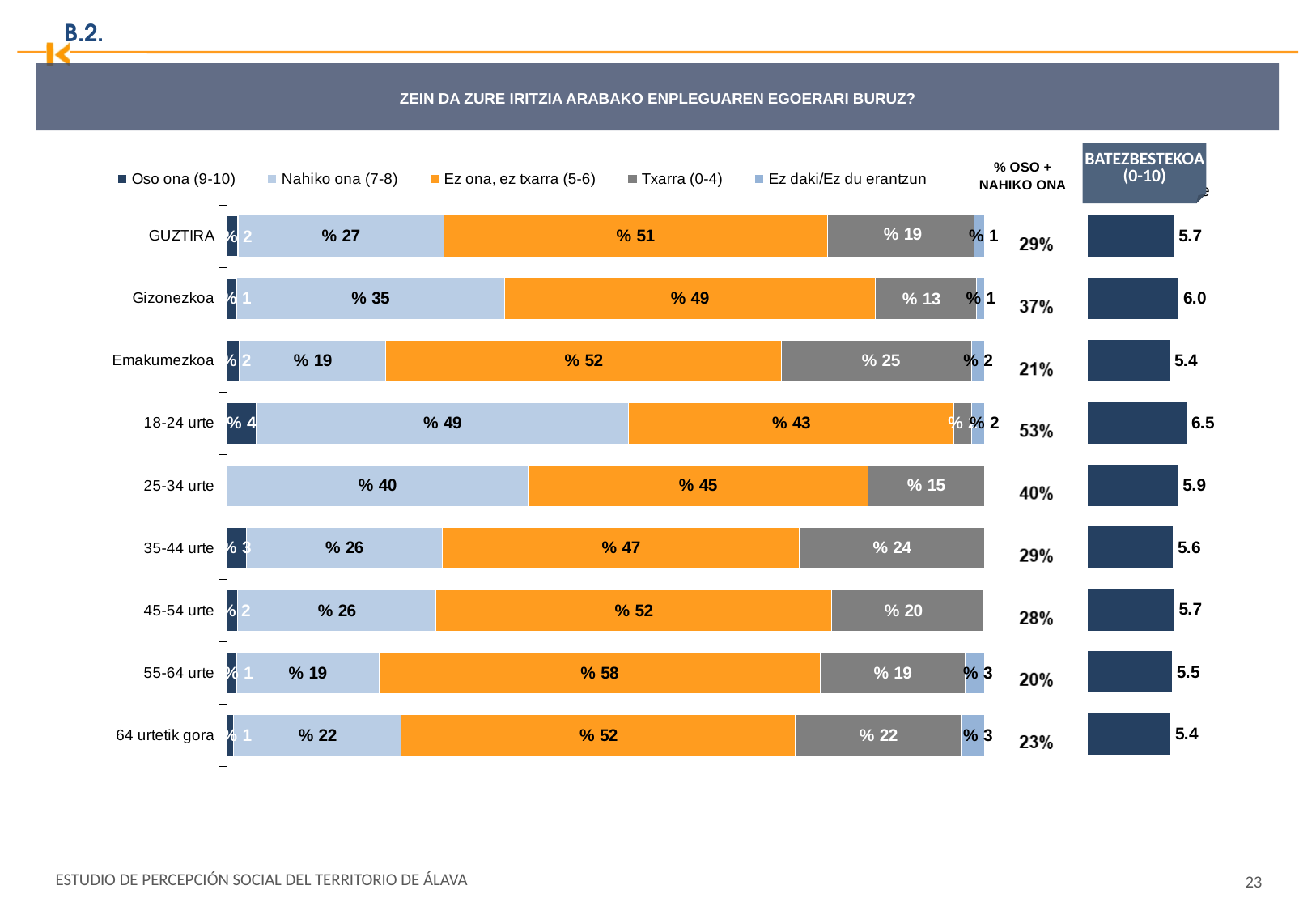

B.2.
ZEIN DA ZURE IRITZIA ARABAKO ENPLEGUAREN EGOERARI BURUZ?
BATEZBESTEKOA (0-10)
% OSO + NAHIKO ONA

### Chart

| Category | Oso ona (9-10) | Nahiko ona (7-8) | Ez ona, ez txarra (5-6) | Txarra (0-4) | Ez daki/Ez du erantzun |
|---|---|---|---|---|---|
| GUZTIRA | 0.015281917126630318 | 0.2712324340864241 | 0.5058761425387627 | 0.19372013478492373 | 0.013889371463263203 |
| Gizonezkoa | 0.013053500773340408 | 0.3539696083245467 | 0.4885792048753403 | 0.13396277612130808 | 0.010434909905462909 |
| Emakumezkoa | 0.017398717787814686 | 0.19263935390496134 | 0.5223067207062295 | 0.25048439974960424 | 0.017170807851392456 |
| 18-24 urte | 0.03919749869370069 | 0.49087545596633686 | 0.42961090845785405 | 0.022876498180287523 | 0.017439638701820675 |
| 25-34 urte | None | 0.3980045853792772 | 0.4479891455808181 | 0.1540062690399053 | None |
| 35-44 urte | 0.026084712875904276 | 0.25897878592729295 | 0.47023682097210506 | 0.24469968022469607 | None |
| 45-54 urte | 0.015015136801810906 | 0.26131368775073543 | 0.5218093115232514 | 0.19942903317350524 | None |
| 55-64 urte | 0.013111171402561149 | 0.18786603393230297 | 0.5820755507192367 | 0.19172007548826847 | 0.02522716845762609 |
| 64 urtetik gora | 0.009524550185285169 | 0.22117785468325576 | 0.5199788202940885 | 0.2183566198623432 | 0.030962154975027703 |

### Chart:

| Category |  |
|---|---|
|  | 5.672928101600279 |
|  | 5.972868925214781 |
|  | 5.386057843833295 |
|  | 6.503419014937331 |
|  | 5.9406152298672 |
|  | 5.60333484393882 |
|  | 5.685309622621708 |
|  | 5.542729879571998 |
|  | 5.440532770934038 |